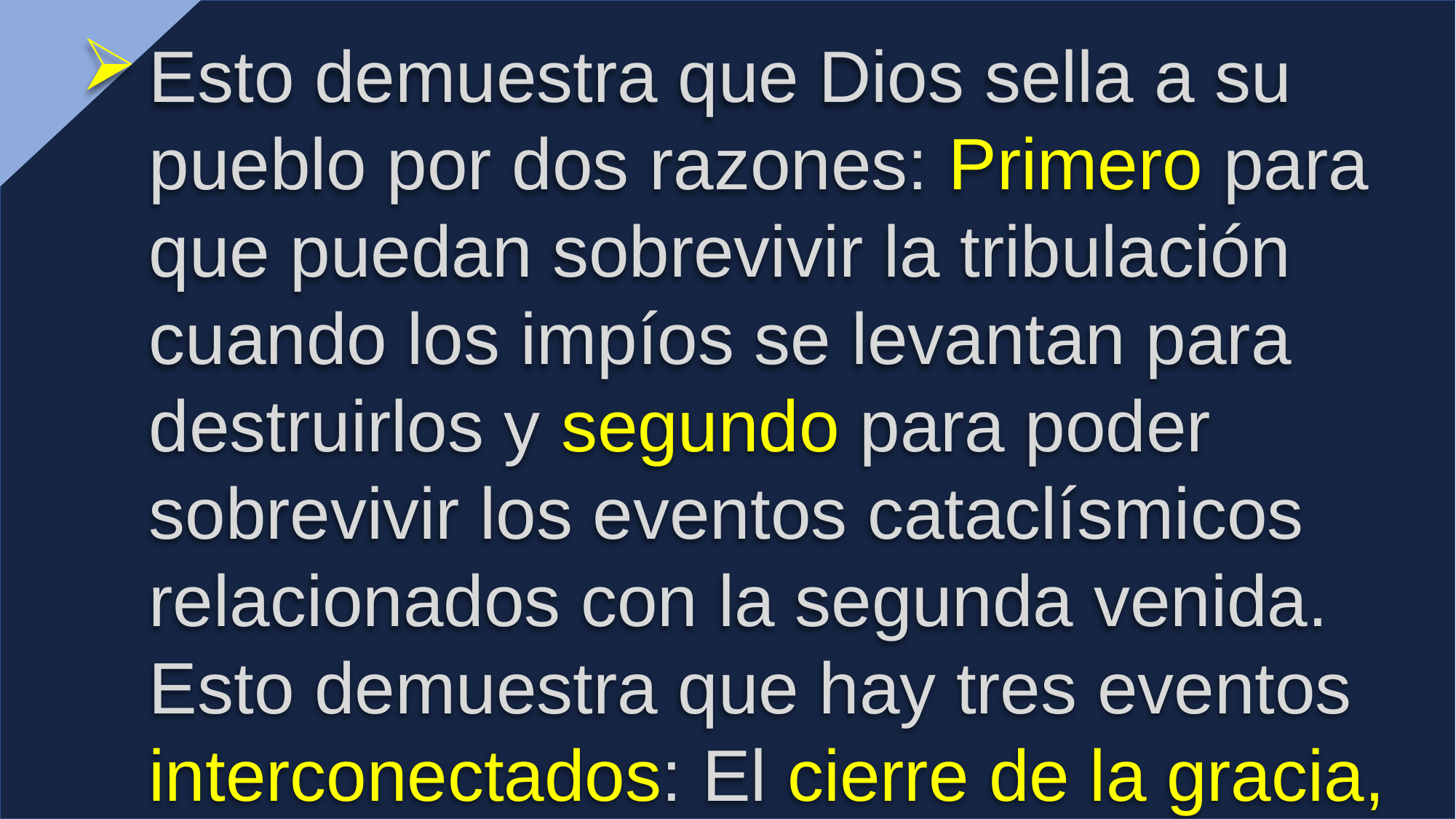

Esto demuestra que Dios sella a su pueblo por dos razones: Primero para que puedan sobrevivir la tribulación cuando los impíos se levantan para destruirlos y segundo para poder sobrevivir los eventos cataclísmicos relacionados con la segunda venida. Esto demuestra que hay tres eventos interconectados: El cierre de la gracia, la gran tribulación y la segunda venida.